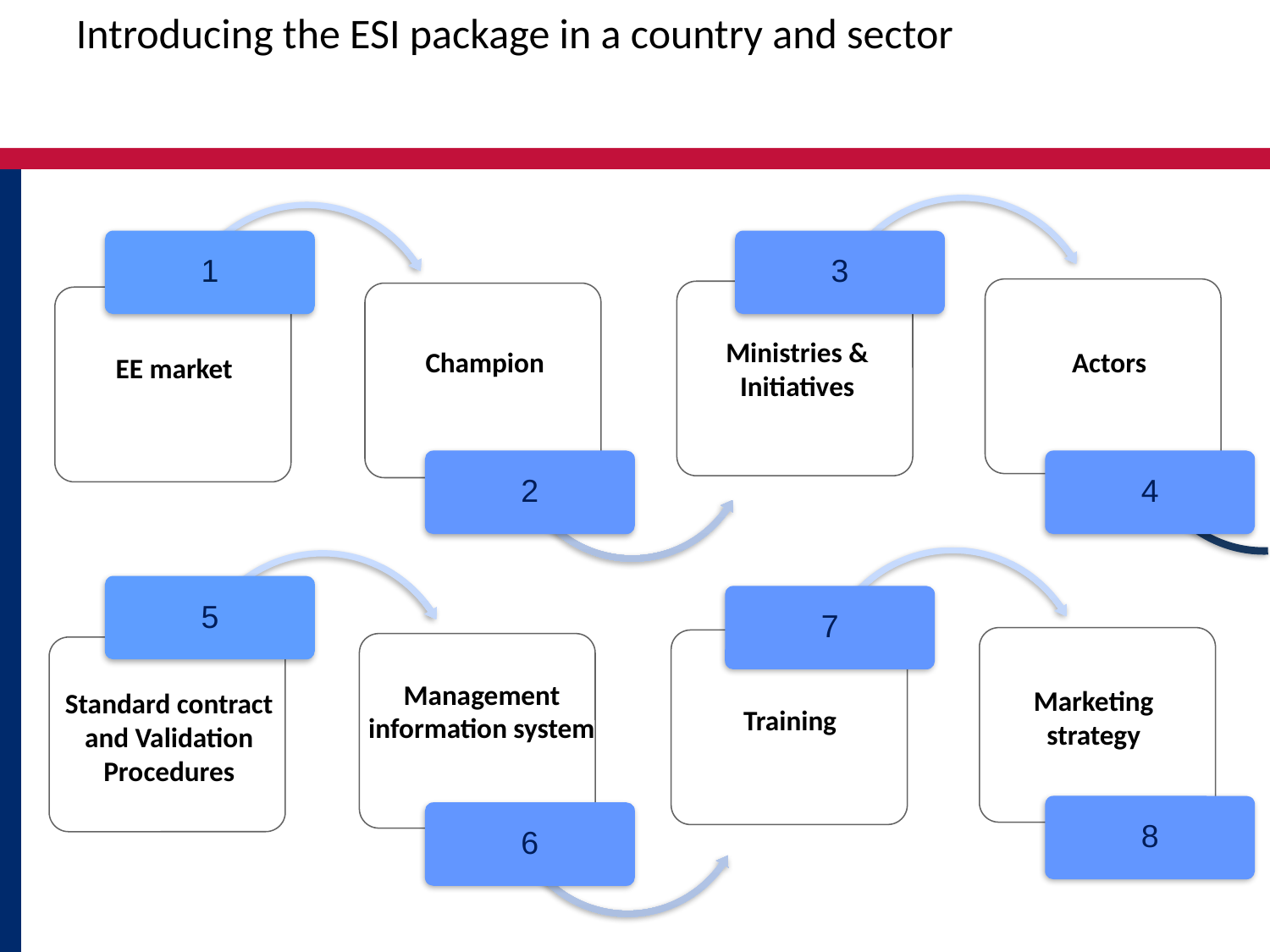

Introducing the ESI package in a country and sector

1

3

Ministries & Initiatives
Champion
Actors
EE market

2

4

5

7

Management information system

Marketing strategy
Standard contract and Validation Procedures
Training

8

6